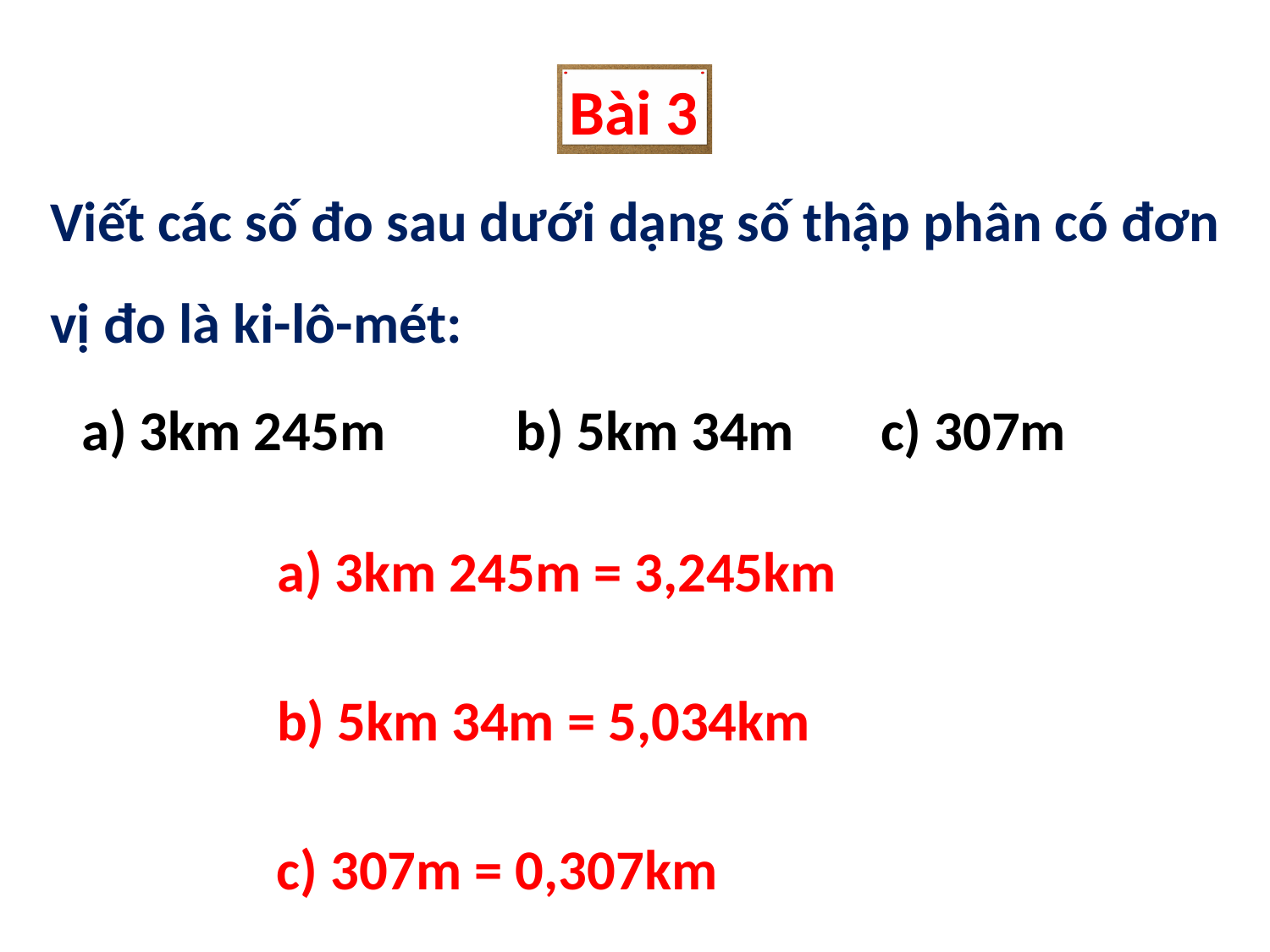

Bài 3
Viết các số đo sau dưới dạng số thập phân có đơn vị đo là ki-lô-mét:
c) 307m
a) 3km 245m
b) 5km 34m
a) 3km 245m = 3,245km
b) 5km 34m = 5,034km
c) 307m = 0,307km